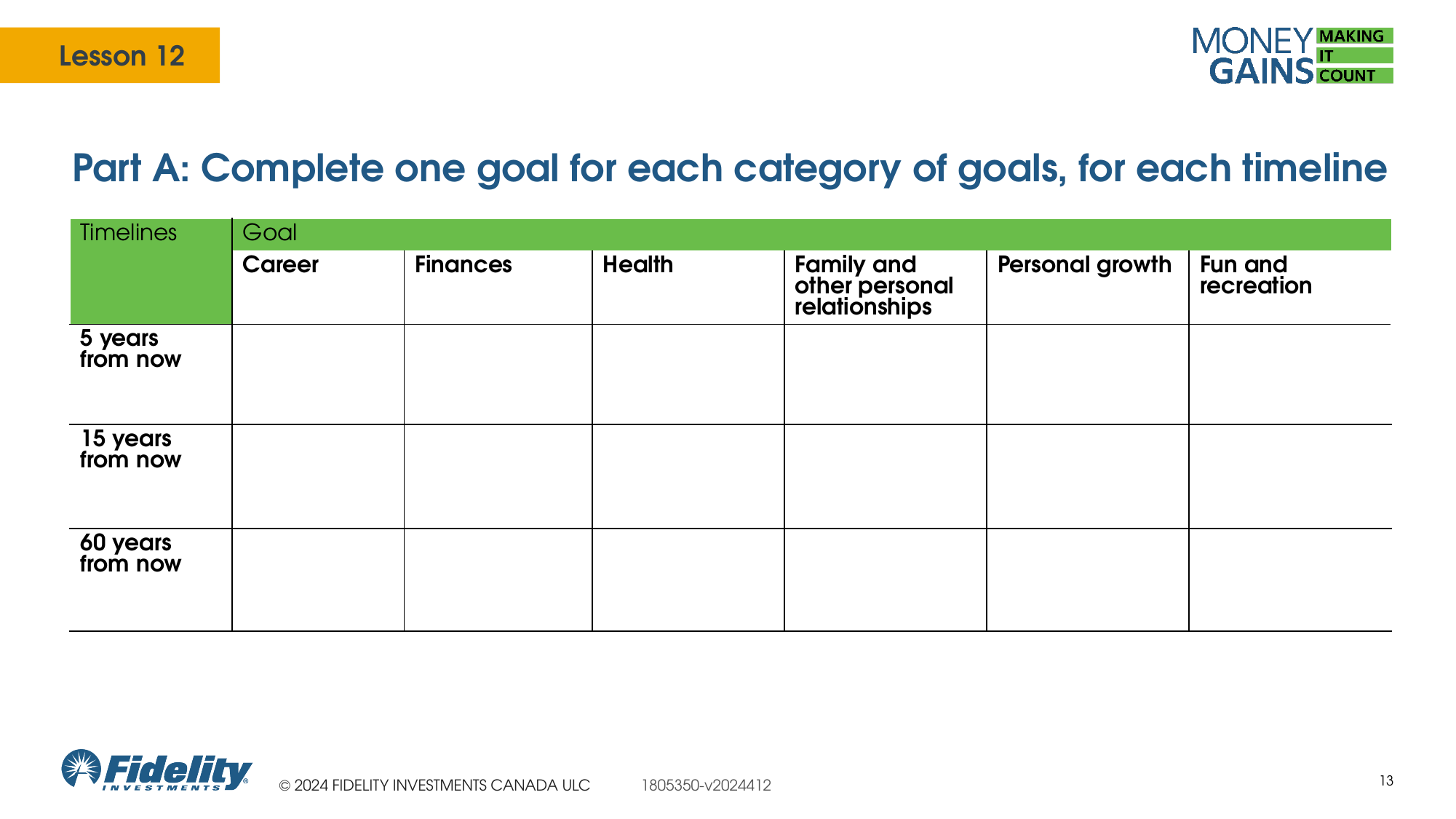

Part A: Complete one goal for each category of goals, for each timeline
| Timelines | Goal |  |  |  |  |  |
| --- | --- | --- | --- | --- | --- | --- |
|  | Career | Finances | Health | Family and other personal relationships | Personal growth | Fun and recreation |
| 5 years from now |  |  |  |  |  |  |
| 15 years from now |  |  |  |  |  |  |
| 60 years from now |  |  |  |  |  |  |
13